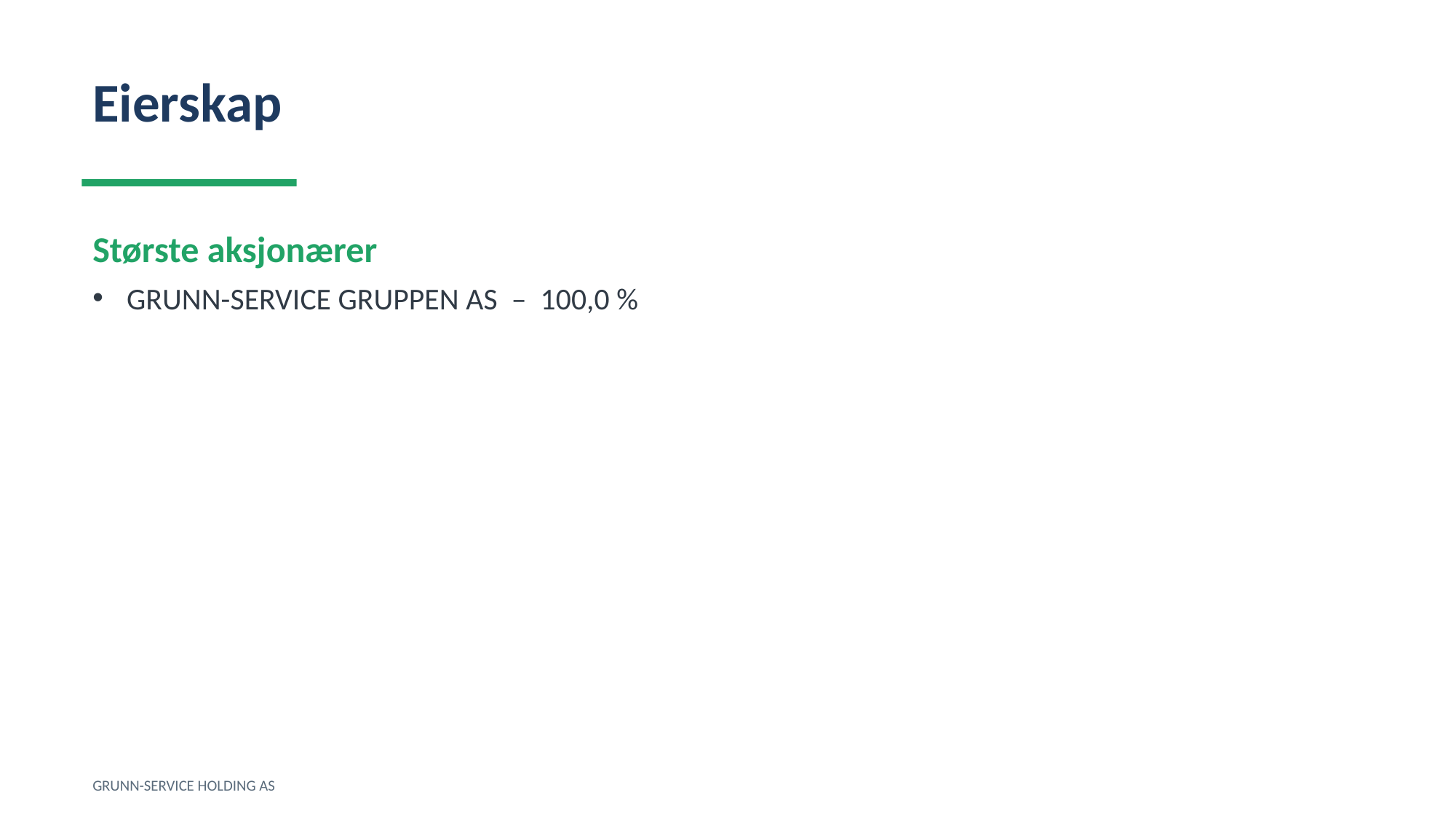

Eierskap

Største aksjonærer
GRUNN-SERVICE GRUPPEN AS  –  100,0 %
GRUNN-SERVICE HOLDING AS